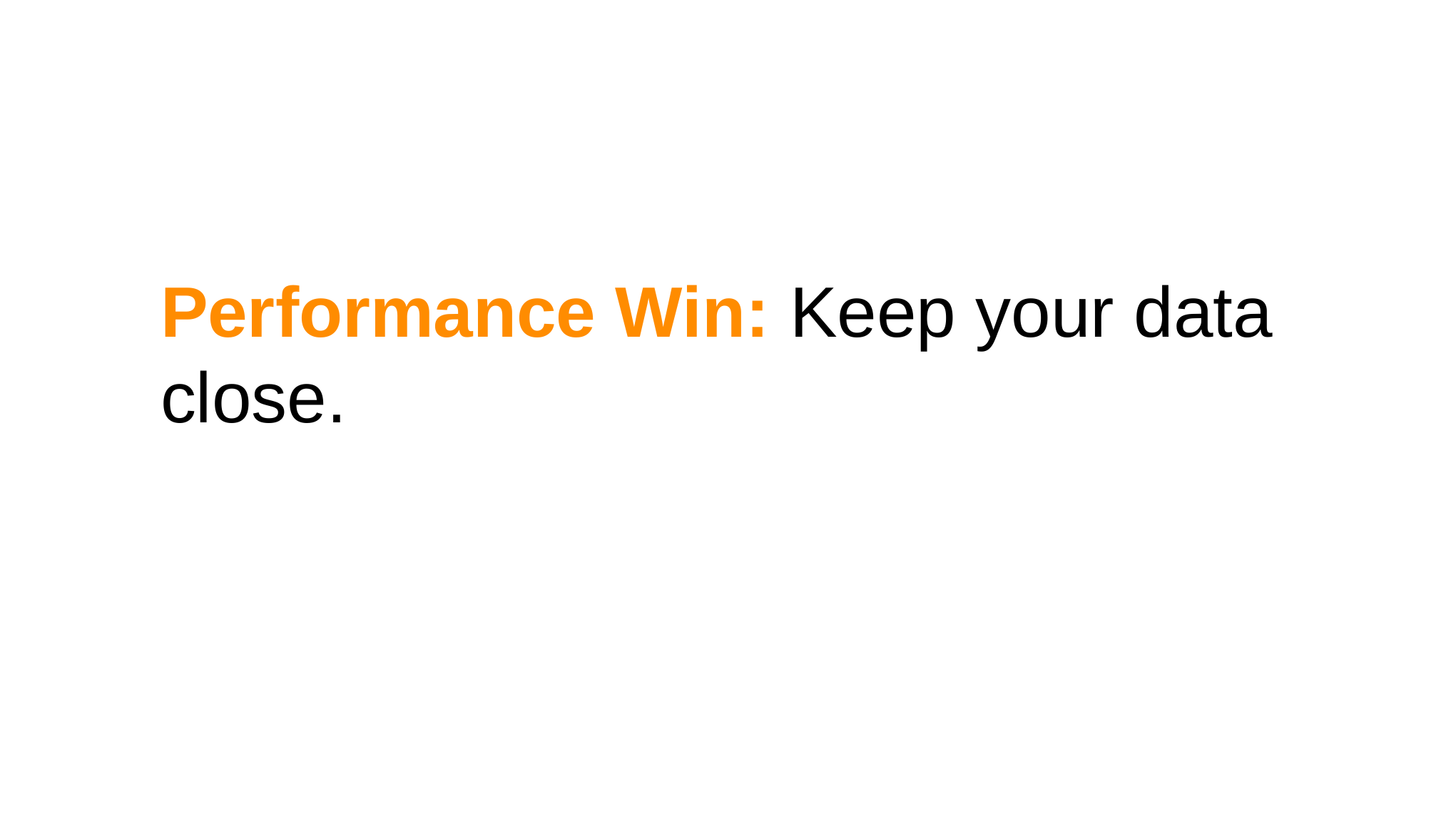

# Performance Win: Keep your data close.